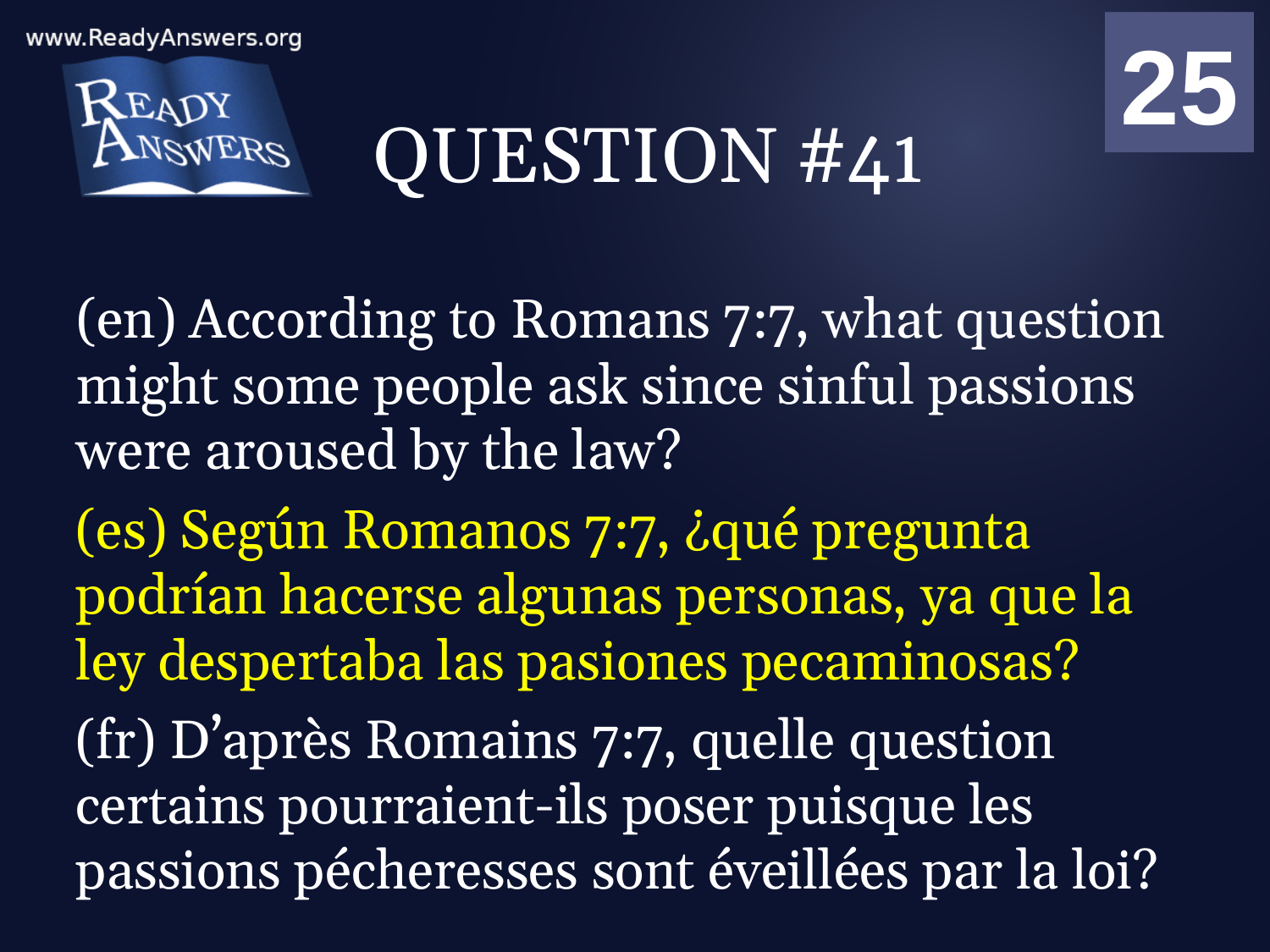

01
02
03
04
05
06
07
08
09
10
11
12
13
14
15
16
17
18
19
20
21
22
23
24
25
00
# QUESTION #41
(en) According to Romans 7:7, what question might some people ask since sinful passions were aroused by the law?
(es) Según Romanos 7:7, ¿qué pregunta podrían hacerse algunas personas, ya que la ley despertaba las pasiones pecaminosas?
(fr) D’après Romains 7:7, quelle question certains pourraient-ils poser puisque les passions pécheresses sont éveillées par la loi?